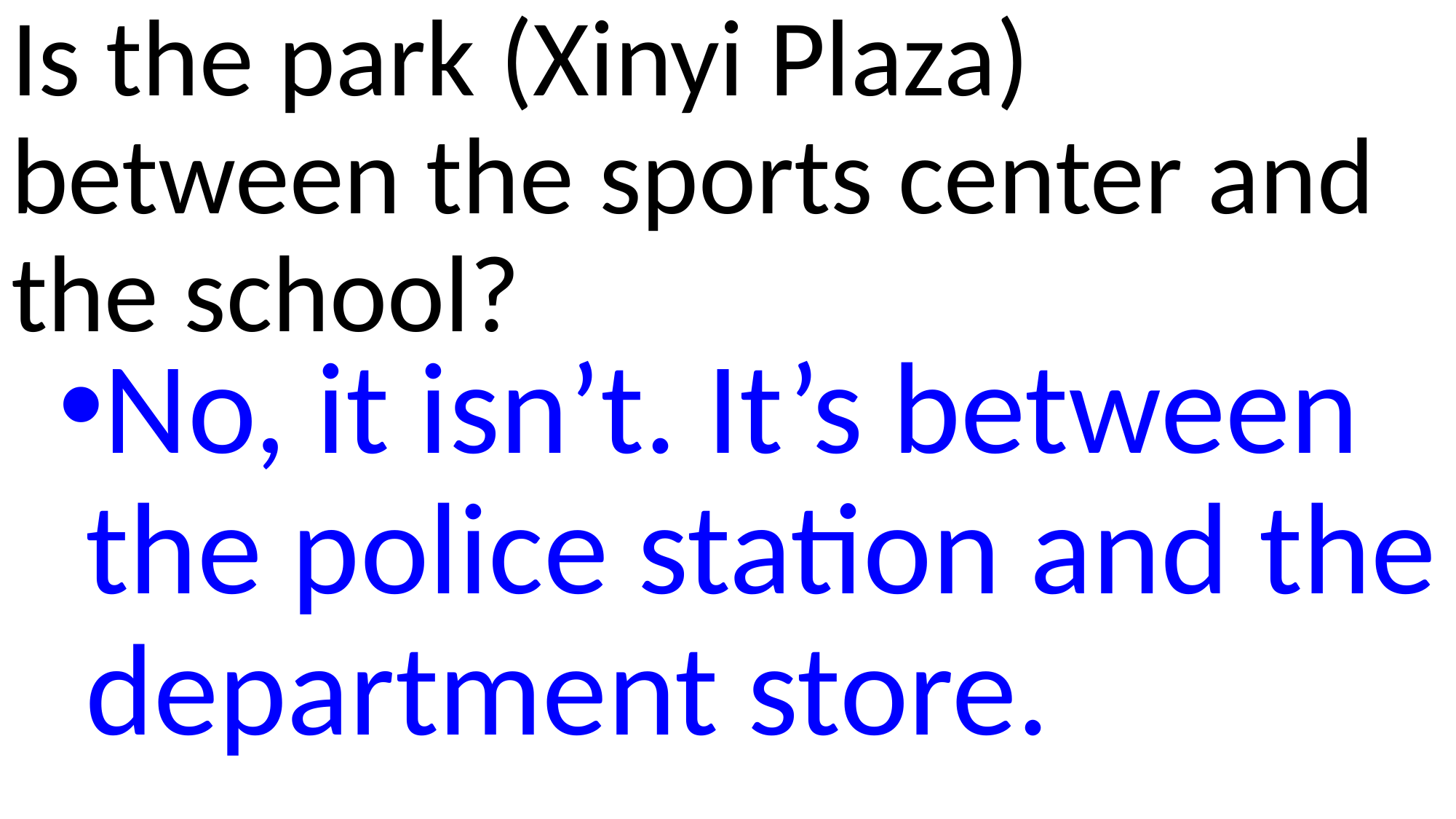

# Is the park (Xinyi Plaza) between the sports center and the school?
No, it isn’t. It’s between the police station and the department store.